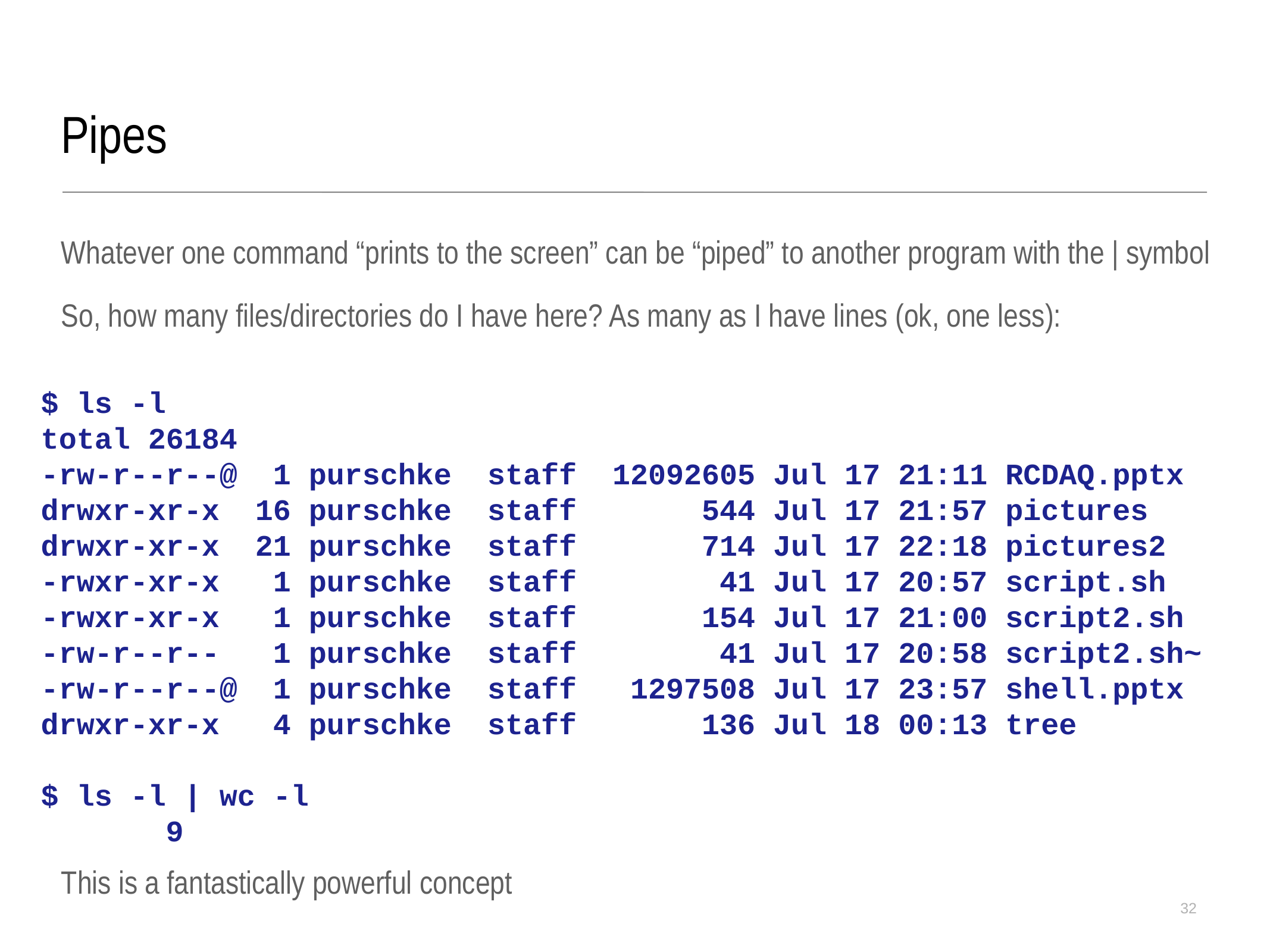

Pipes
Whatever one command “prints to the screen” can be “piped” to another program with the | symbol
So, how many files/directories do I have here? As many as I have lines (ok, one less):

This is a fantastically powerful concept

$ ls -l
total 26184
-rw-r--r--@  1 purschke  staff  12092605 Jul 17 21:11 RCDAQ.pptx
drwxr-xr-x  16 purschke  staff       544 Jul 17 21:57 pictures
drwxr-xr-x  21 purschke  staff       714 Jul 17 22:18 pictures2
-rwxr-xr-x   1 purschke  staff        41 Jul 17 20:57 script.sh
-rwxr-xr-x   1 purschke  staff       154 Jul 17 21:00 script2.sh
-rw-r--r--   1 purschke  staff        41 Jul 17 20:58 script2.sh~
-rw-r--r--@  1 purschke  staff   1297508 Jul 17 23:57 shell.pptx
drwxr-xr-x   4 purschke  staff       136 Jul 18 00:13 tree

$ ls -l | wc -l
       9
32